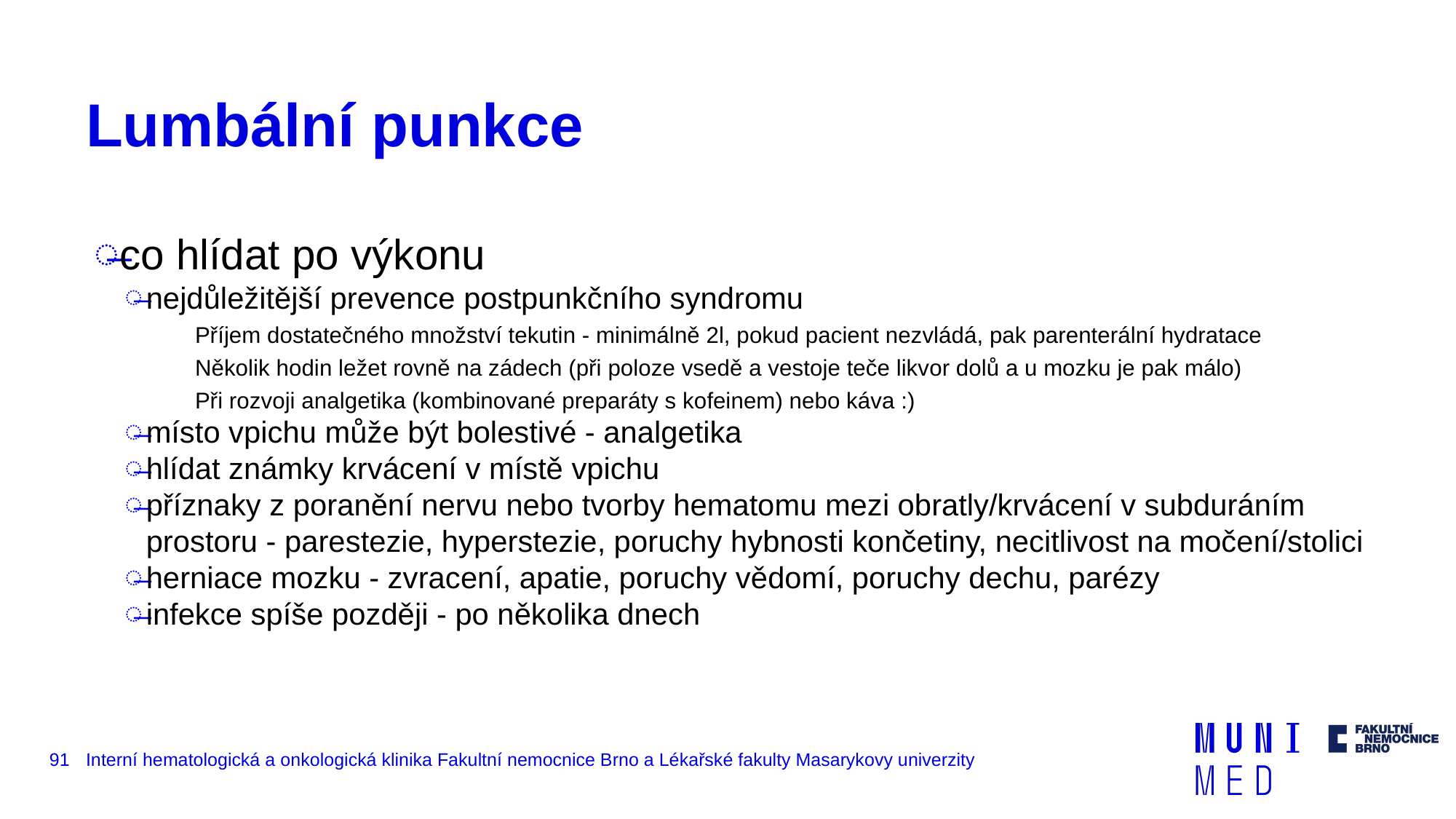

# Lumbální punkce
co hlídat po výkonu
nejdůležitější prevence postpunkčního syndromu
Příjem dostatečného množství tekutin - minimálně 2l, pokud pacient nezvládá, pak parenterální hydratace
Několik hodin ležet rovně na zádech (při poloze vsedě a vestoje teče likvor dolů a u mozku je pak málo)
Při rozvoji analgetika (kombinované preparáty s kofeinem) nebo káva :)
místo vpichu může být bolestivé - analgetika
hlídat známky krvácení v místě vpichu
příznaky z poranění nervu nebo tvorby hematomu mezi obratly/krvácení v subduráním prostoru - parestezie, hyperstezie, poruchy hybnosti končetiny, necitlivost na močení/stolici
herniace mozku - zvracení, apatie, poruchy vědomí, poruchy dechu, parézy
infekce spíše později - po několika dnech
91
Interní hematologická a onkologická klinika Fakultní nemocnice Brno a Lékařské fakulty Masarykovy univerzity